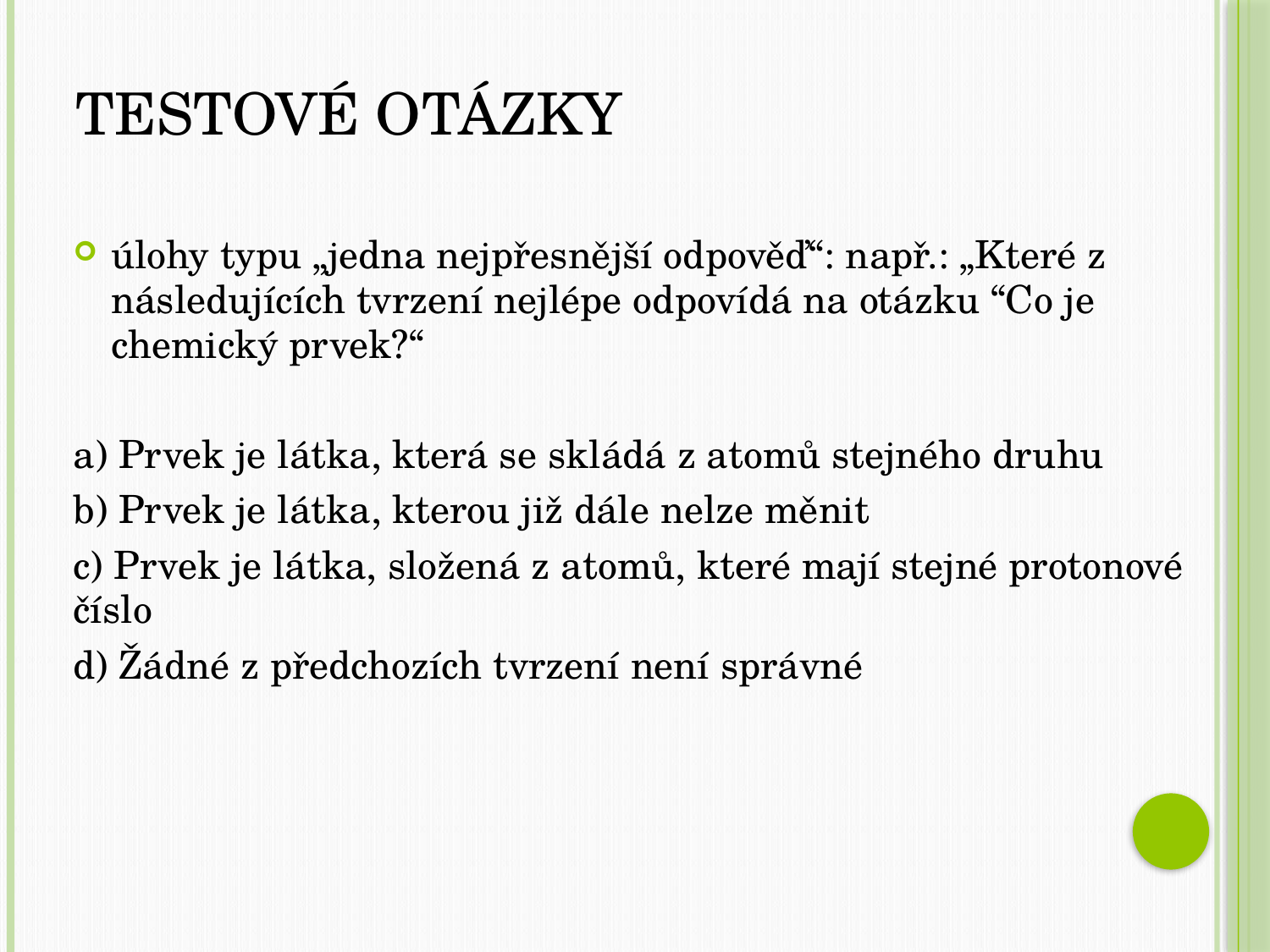

# Testové otázky
úlohy typu „jedna nejpřesnější odpověď“: např.: „Které z následujících tvrzení nejlépe odpovídá na otázku “Co je chemický prvek?“

a) Prvek je látka, která se skládá z atomů stejného druhu
b) Prvek je látka, kterou již dále nelze měnit
c) Prvek je látka, složená z atomů, které mají stejné protonové číslo
d) Žádné z předchozích tvrzení není správné